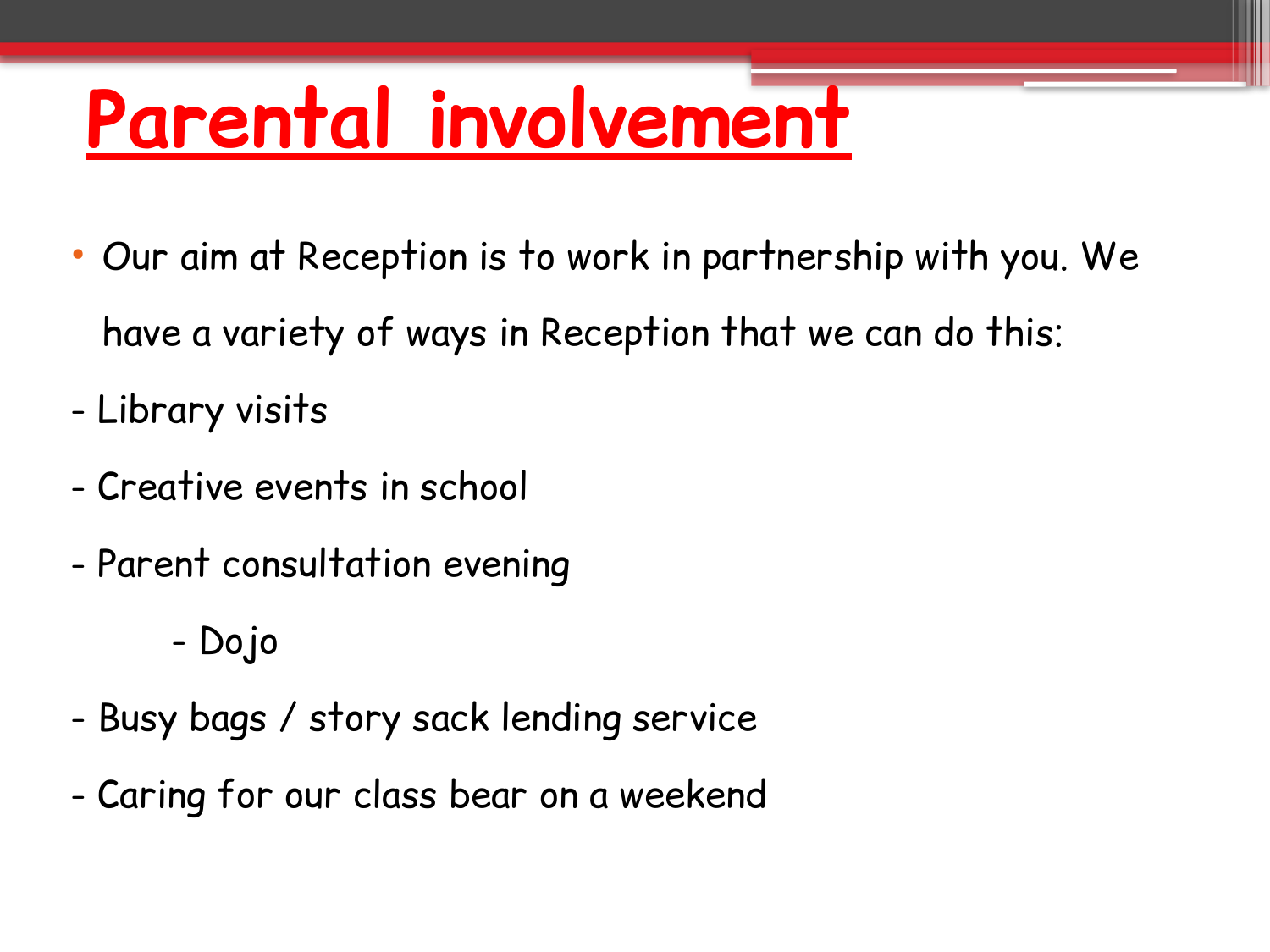

Parental involvement
Our aim at Reception is to work in partnership with you. We have a variety of ways in Reception that we can do this:
	- Library visits
	- Creative events in school
	- Parent consultation evening
         - Dojo
	- Busy bags / story sack lending service
	- Caring for our class bear on a weekend